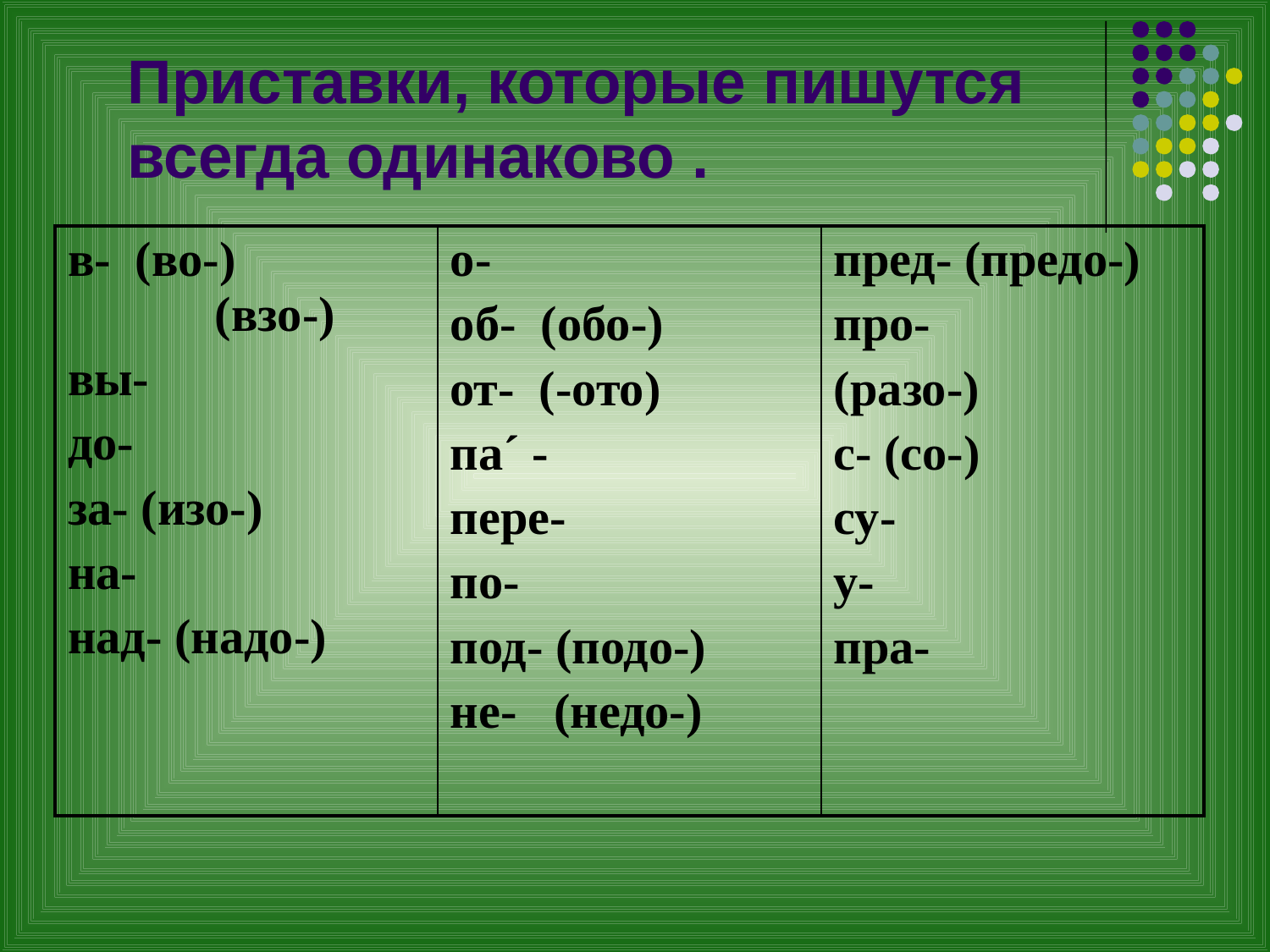

Приставки, которые пишутся всегда одинаково .
| в- (во-) (взо-) вы- до- за- (изо-) на- над- (надо-) | о- об- (обо-) от- (-ото) па´ - пере- по- под- (подо-) не- (недо-) | пред- (предо-) про- (разо-) с- (со-) су- у- пра- |
| --- | --- | --- |